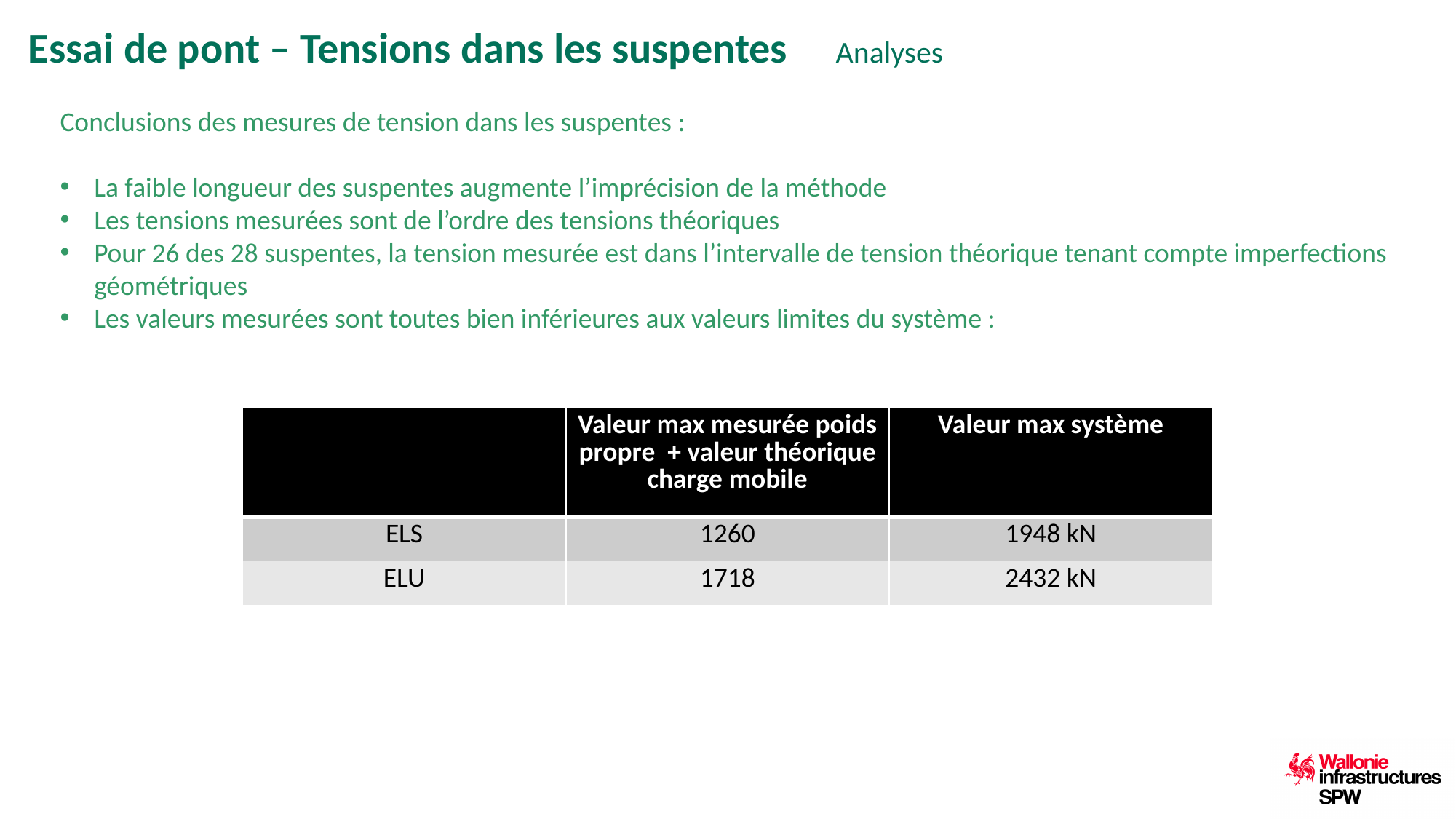

Essai de pont – Tensions dans les suspentes     Analyses
Conclusions des mesures de tension dans les suspentes :

La faible longueur des suspentes augmente l’imprécision de la méthode
Les tensions mesurées sont de l’ordre des tensions théoriques
Pour 26 des 28 suspentes, la tension mesurée est dans l’intervalle de tension théorique tenant compte imperfections géométriques
Les valeurs mesurées sont toutes bien inférieures aux valeurs limites du système :

|  | Valeur max mesurée poids propre + valeur théorique charge mobile | Valeur max système |
| --- | --- | --- |
| ELS | 1260 | 1948 kN |
| ELU | 1718 | 2432 kN |